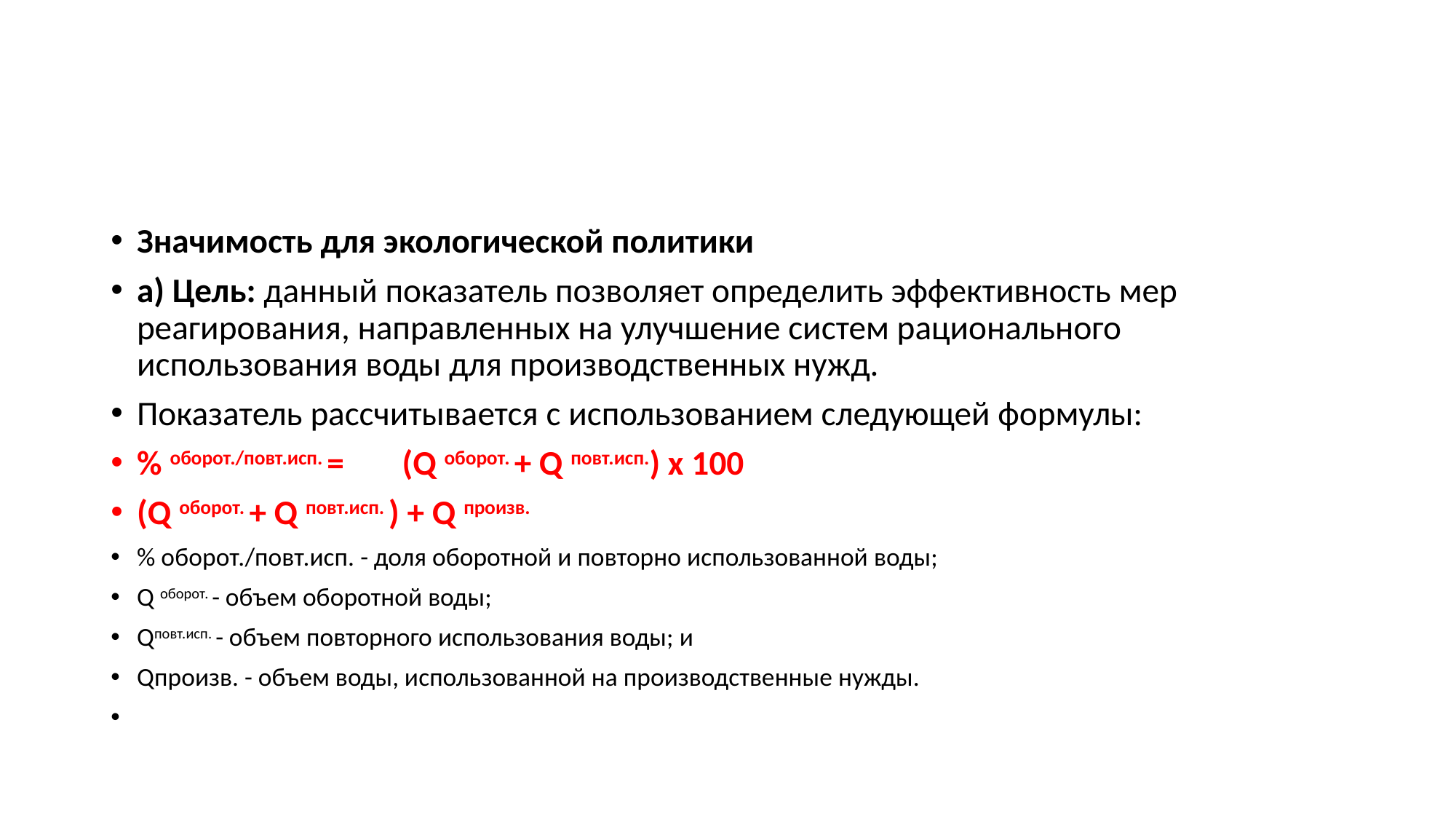

#
Значимость для экологической политики
a) Цель: данный показатель позволяет определить эффективность мер реагирования, направленных на улучшение систем рационального использования воды для производственных нужд.
Показатель рассчитывается с использованием следующей формулы:
% оборот./повт.исп. = 	(Q оборот. + Q повт.исп.) x 100
(Q оборот. + Q повт.исп. ) + Q произв.
% оборот./повт.исп. - доля оборотной и повторно использованной воды;
Q оборот. - объем оборотной воды;
Qповт.исп. - объем повторного использования воды; и
Qпроизв. - объем воды, использованной на производственные нужды.